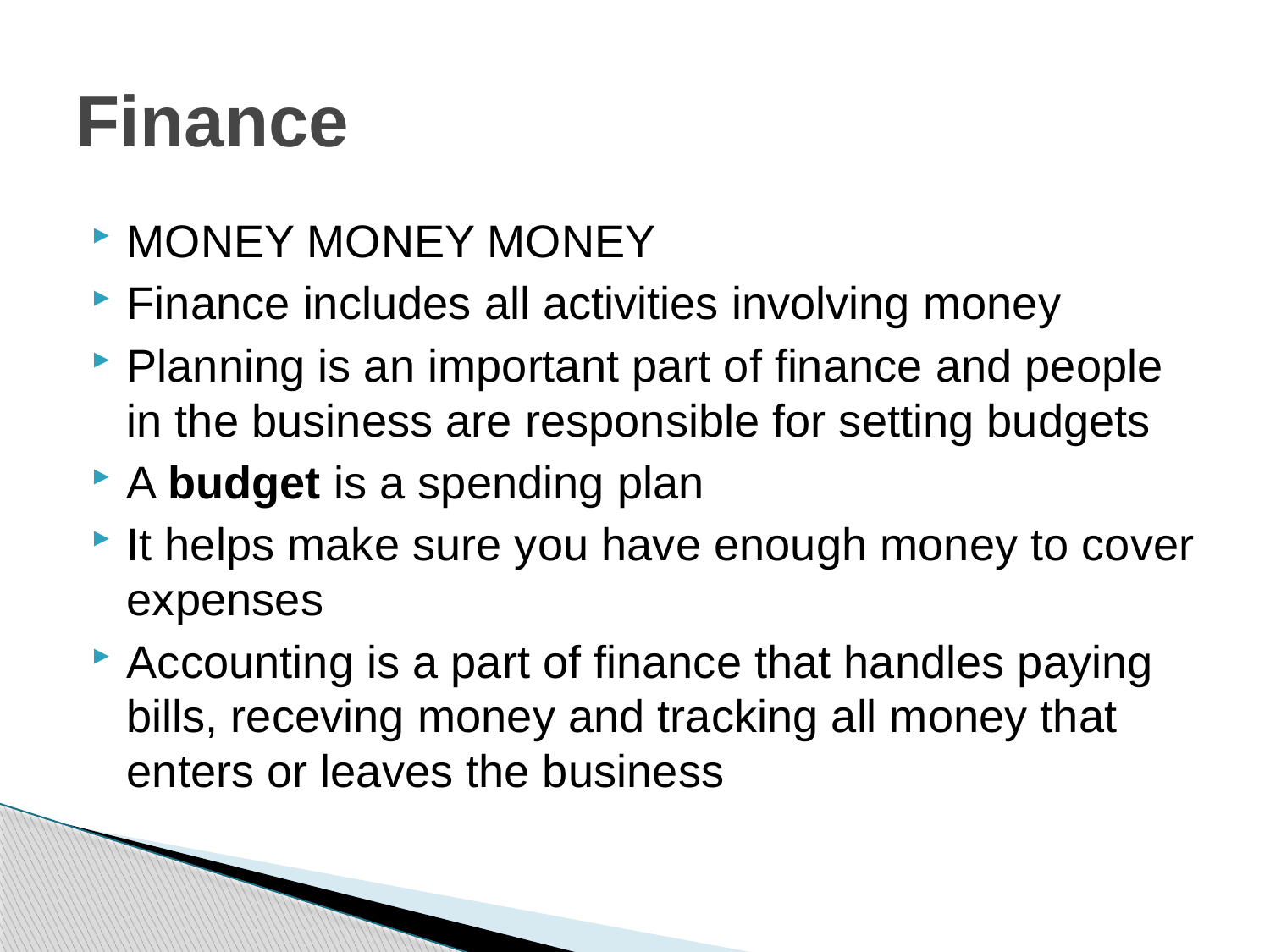

# Finance
MONEY MONEY MONEY
Finance includes all activities involving money
Planning is an important part of finance and people in the business are responsible for setting budgets
A budget is a spending plan
It helps make sure you have enough money to cover expenses
Accounting is a part of finance that handles paying bills, receving money and tracking all money that enters or leaves the business